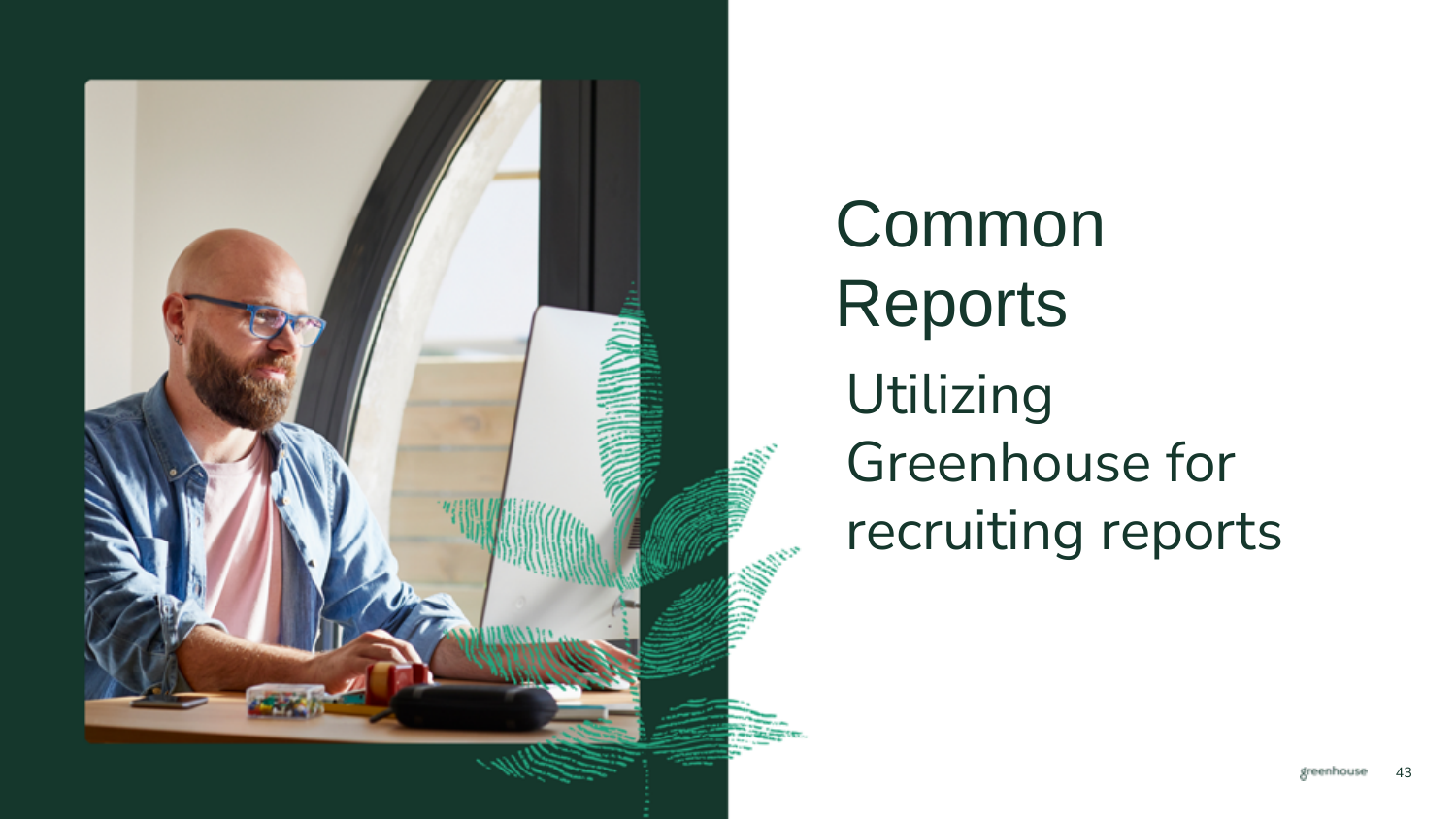

Common Reports
Utilizing Greenhouse for recruiting reports
43